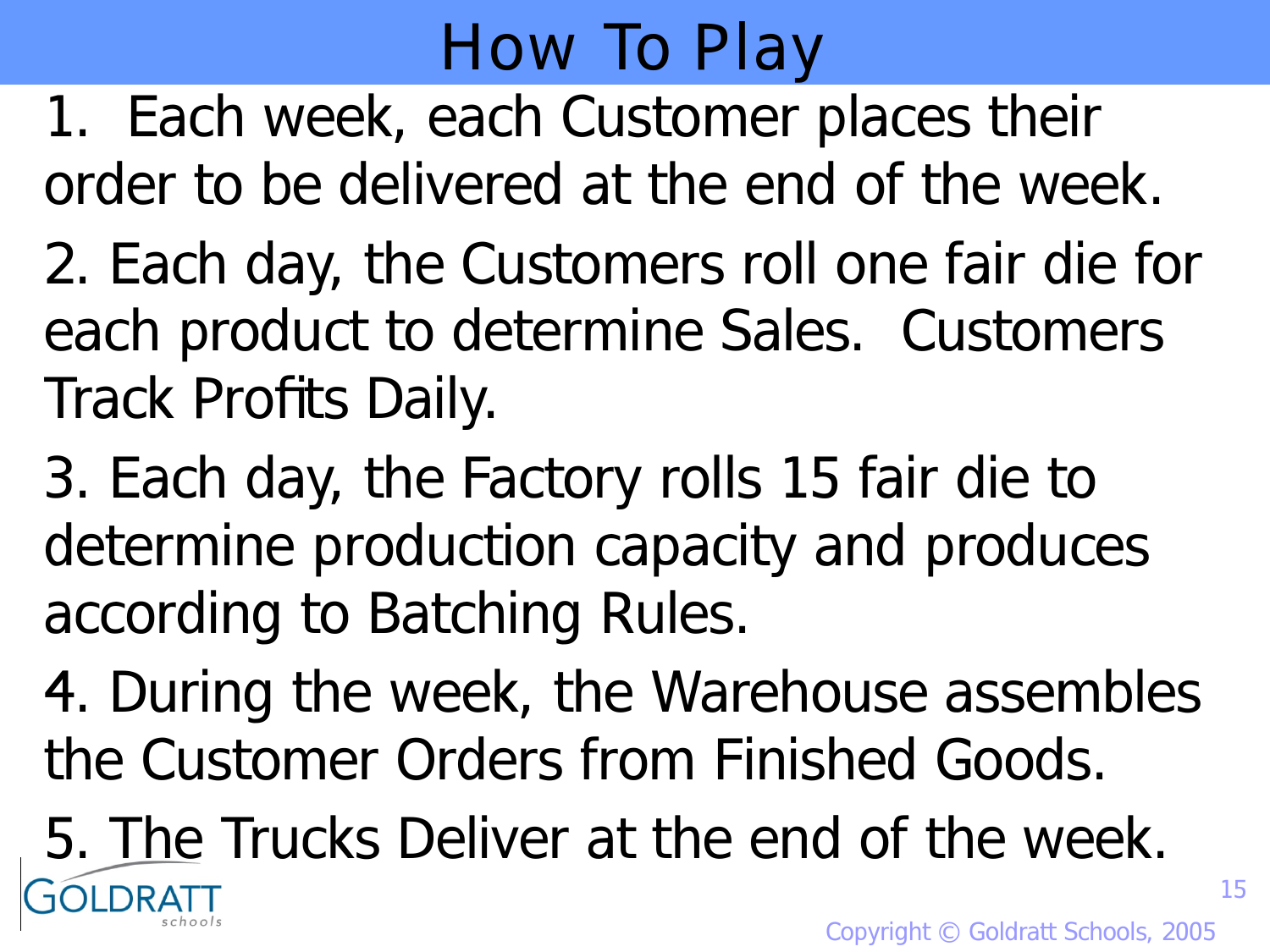

# How To Play
1.  Each week, each Customer places their order to be delivered at the end of the week.
2. Each day, the Customers roll one fair die for each product to determine Sales.  Customers Track Profits Daily.
3. Each day, the Factory rolls 15 fair die to determine production capacity and produces according to Batching Rules.
4. During the week, the Warehouse assembles the Customer Orders from Finished Goods.
5. The Trucks Deliver at the end of the week.
15
Copyright © Goldratt Schools, 2005